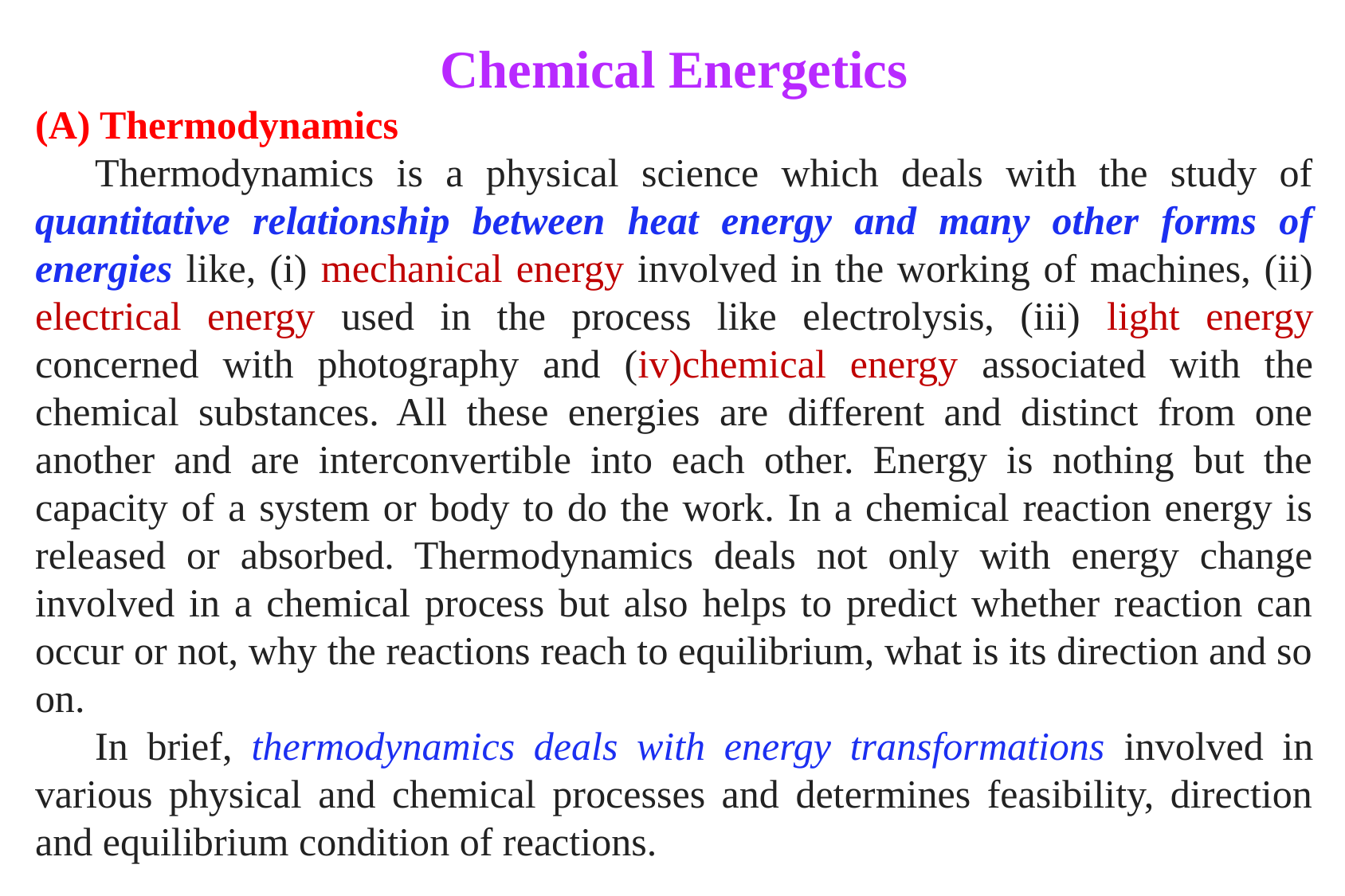

Chemical Energetics
(A) Thermodynamics
Thermodynamics is a physical science which deals with the study of quantitative relationship between heat energy and many other forms of energies like, (i) mechanical energy involved in the working of machines, (ii) electrical energy used in the process like electrolysis, (iii) light energy concerned with photography and (iv)chemical energy associated with the chemical substances. All these energies are different and distinct from one another and are interconvertible into each other. Energy is nothing but the capacity of a system or body to do the work. In a chemical reaction energy is released or absorbed. Thermodynamics deals not only with energy change involved in a chemical process but also helps to predict whether reaction can occur or not, why the reactions reach to equilibrium, what is its direction and so on.
In brief, thermodynamics deals with energy transformations involved in various physical and chemical processes and determines feasibility, direction and equilibrium condition of reactions.